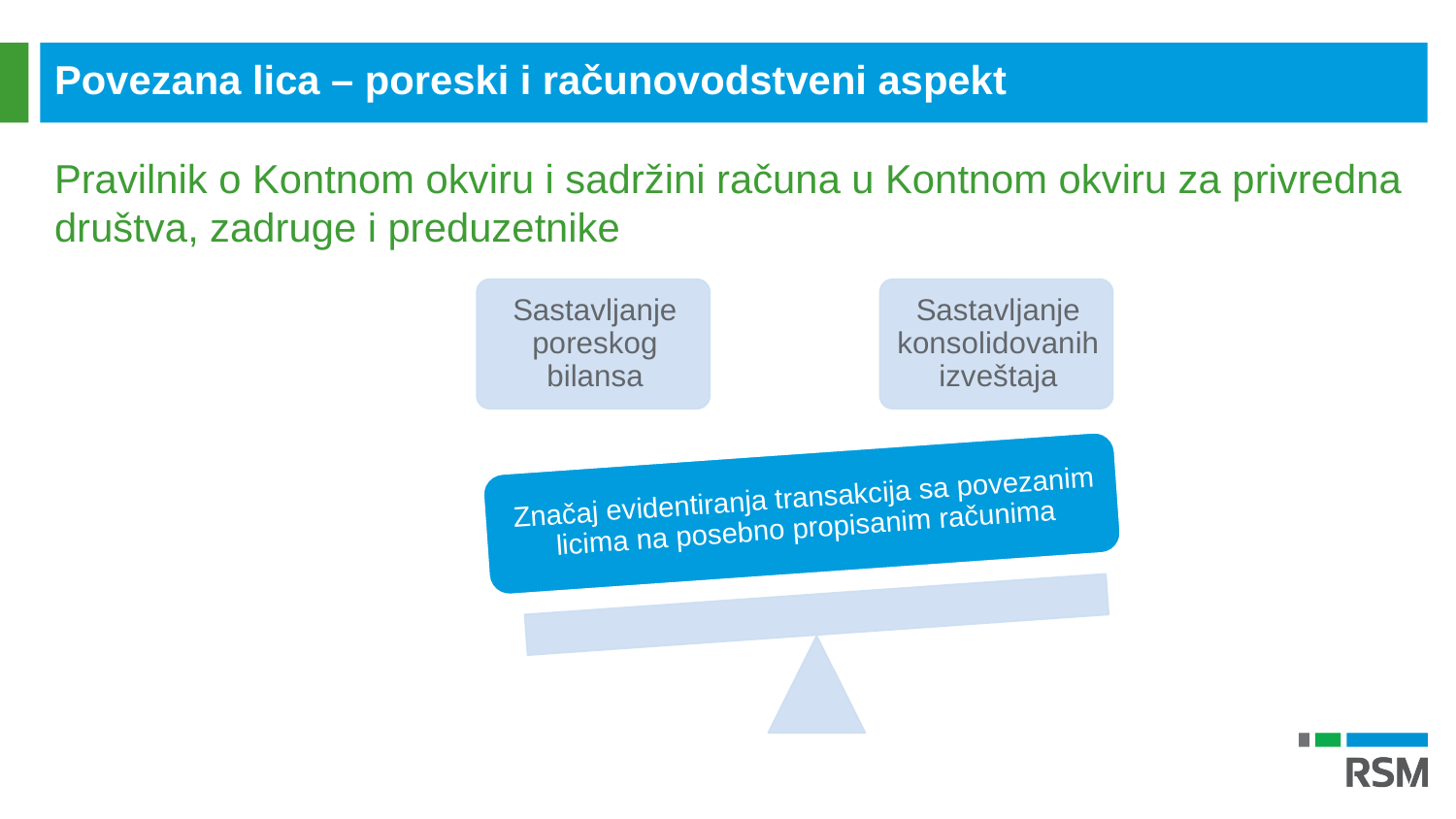

Povezana lica – poreski i računovodstveni aspekt
Sastavljanje poreskog bilansa
Sastavljanje konsolidovanih izveštaja
Značaj evidentiranja transakcija sa povezanim licima na posebno propisanim računima
Pravilnik o Kontnom okviru i sadržini računa u Kontnom okviru za privredna društva, zadruge i preduzetnike